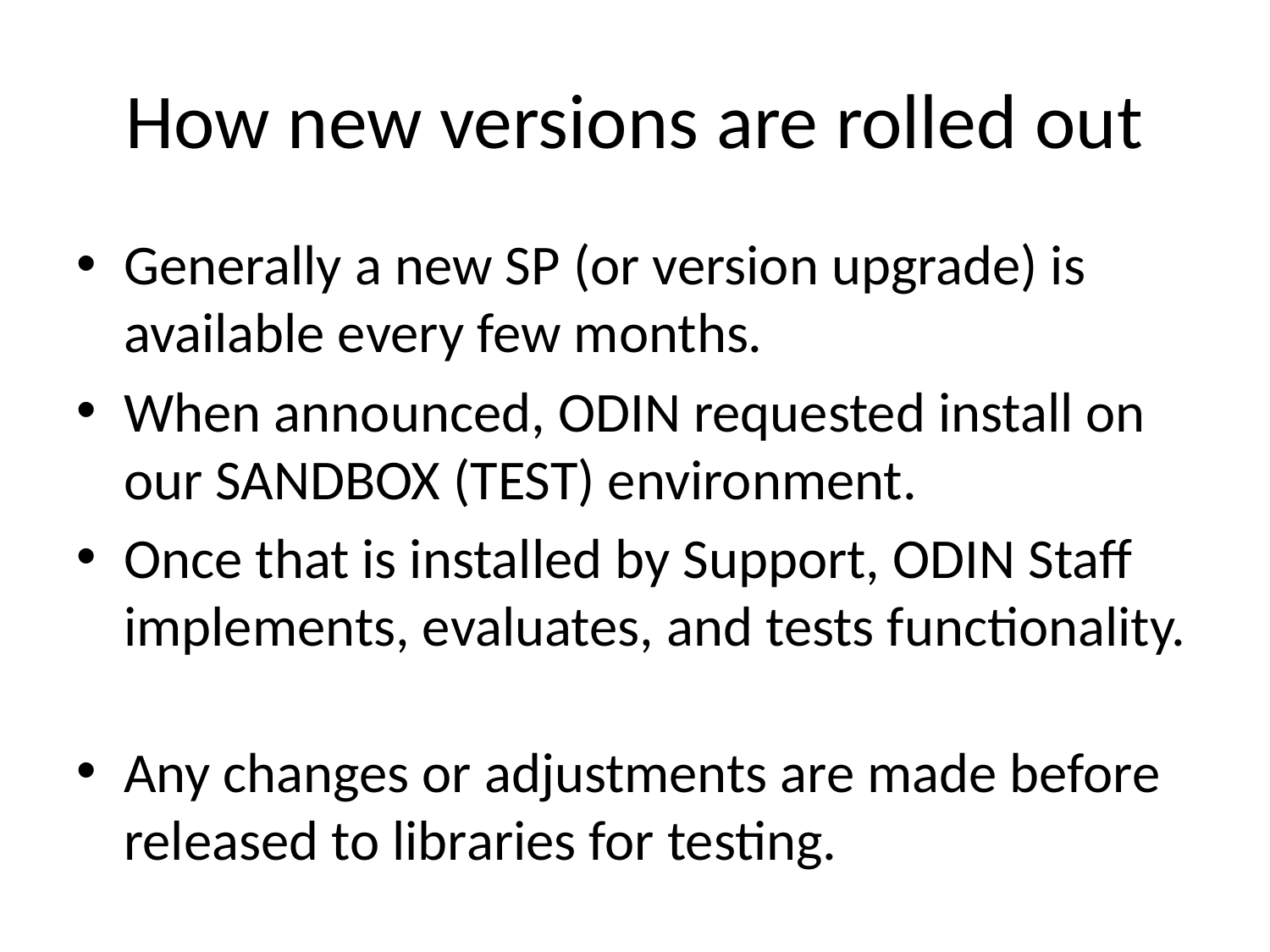

# How new versions are rolled out
Generally a new SP (or version upgrade) is available every few months.
When announced, ODIN requested install on our SANDBOX (TEST) environment.
Once that is installed by Support, ODIN Staff implements, evaluates, and tests functionality.
Any changes or adjustments are made before released to libraries for testing.